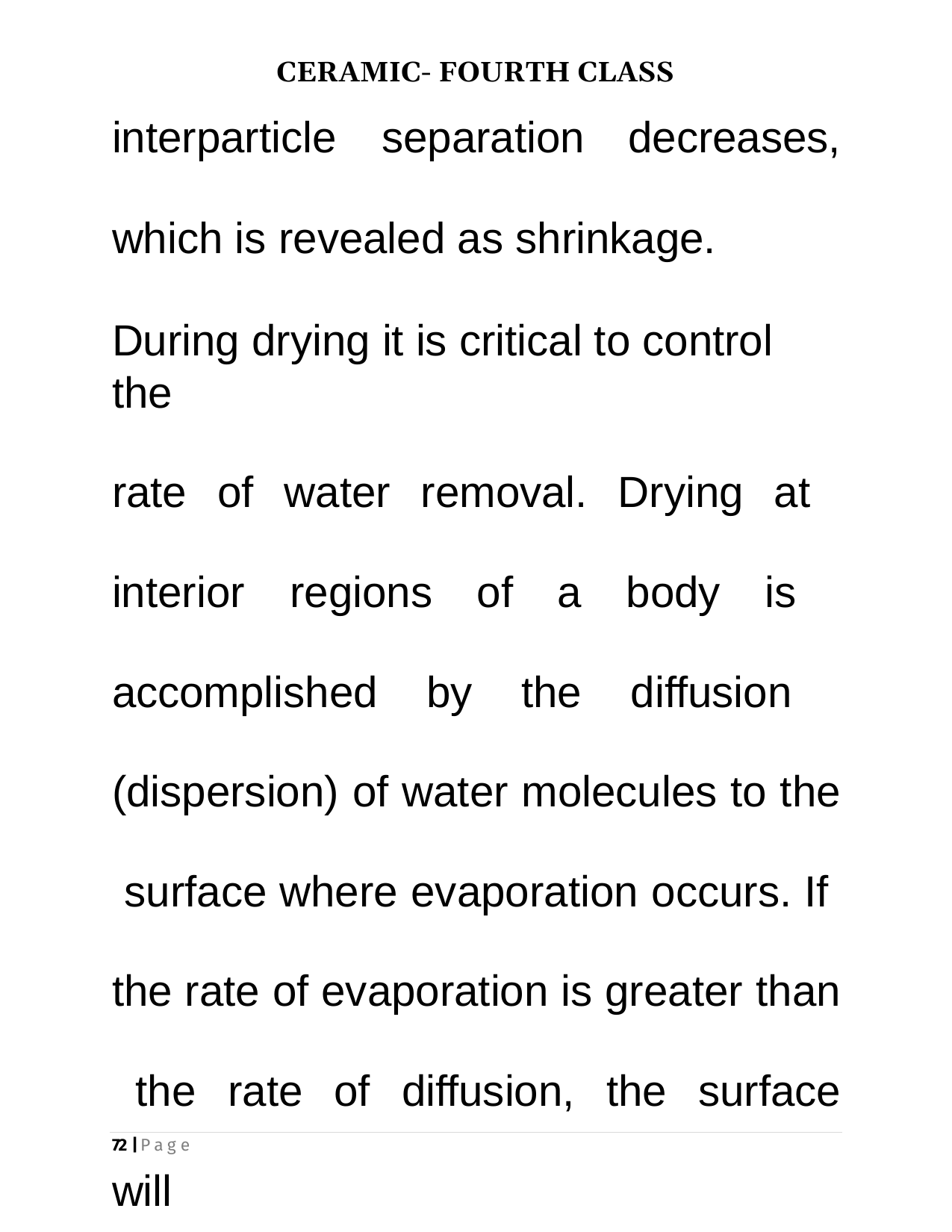

CERAMIC- FOURTH CLASS
# interparticle	separation	decreases,
which is revealed as shrinkage.

During drying it is critical to control the
rate of water removal. Drying at  interior regions of a body is  accomplished by the diffusion  (dispersion) of water molecules to the  surface where evaporation occurs. If  the rate of evaporation is greater than  the rate of diffusion, the surface will

72 | P a g e